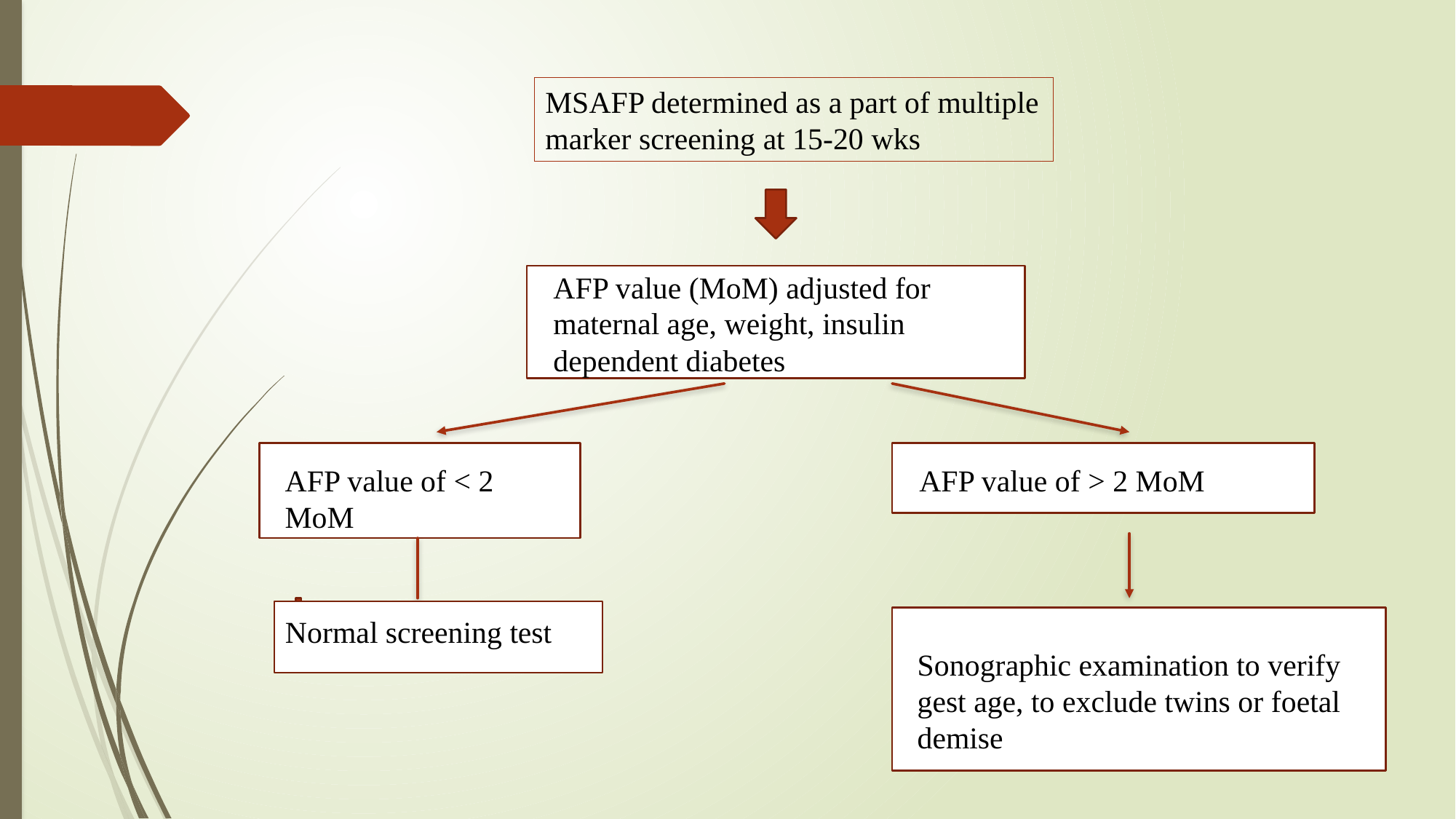

MSAFP determined as a part of multiple marker screening at 15-20 wks

AFP value (MoM) adjusted for maternal age, weight, insulin dependent diabetes

AFP value of < 2 MoM
AFP value of > 2 MoM

Normal screening test

Sonographic examination to verify gest age, to exclude twins or foetal demise